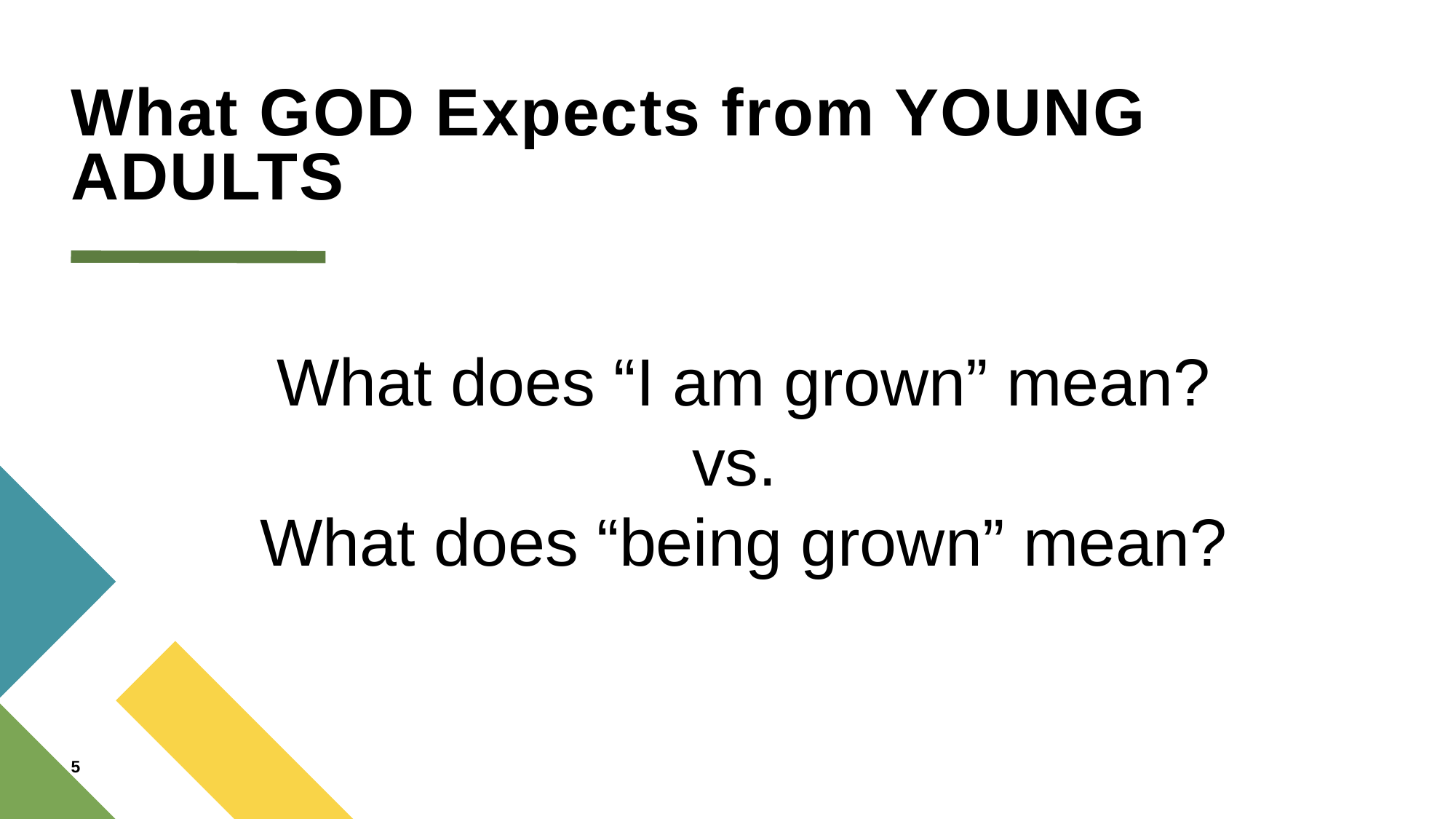

# What GOD Expects from YOUNG ADULTS
What does “I am grown” mean?
vs.
What does “being grown” mean?

5